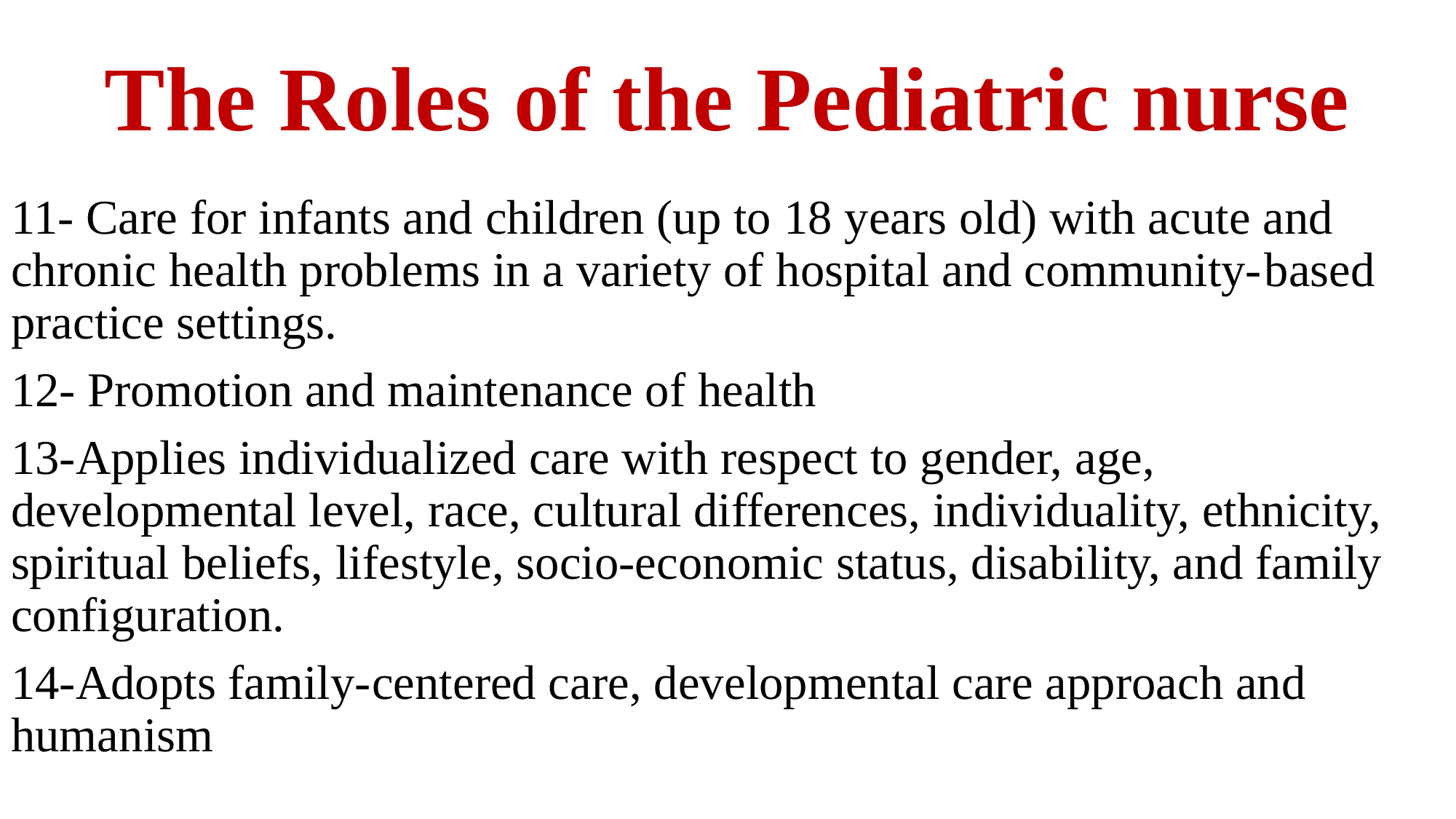

# The Roles of the Pediatric nurse
11- Care for infants and children (up to 18 years old) with acute and chronic health problems in a variety of hospital and community-­based practice settings.
12- Promotion and maintenance of health
13-Applies individualized care with respect to gender, age, developmental level, race, cultural differences, individuality, ethnicity, spiritual beliefs, lifestyle, socio-economic status, disability, and family configuration.
14-Adopts family-­centered care, developmental care approach and humanism